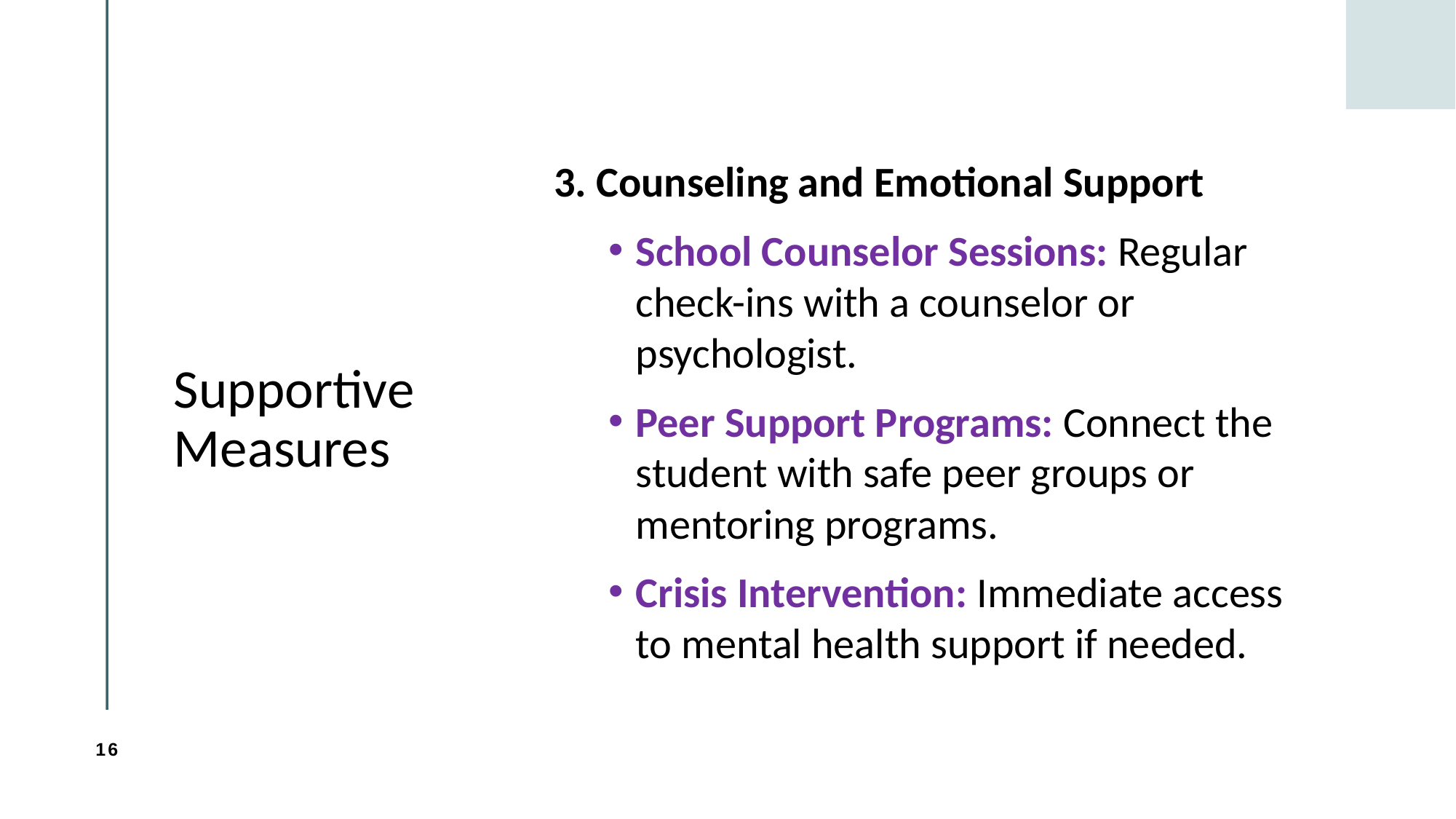

# Supportive Measures
3. Counseling and Emotional Support
School Counselor Sessions: Regular check-ins with a counselor or psychologist.
Peer Support Programs: Connect the student with safe peer groups or mentoring programs.
Crisis Intervention: Immediate access to mental health support if needed.
16